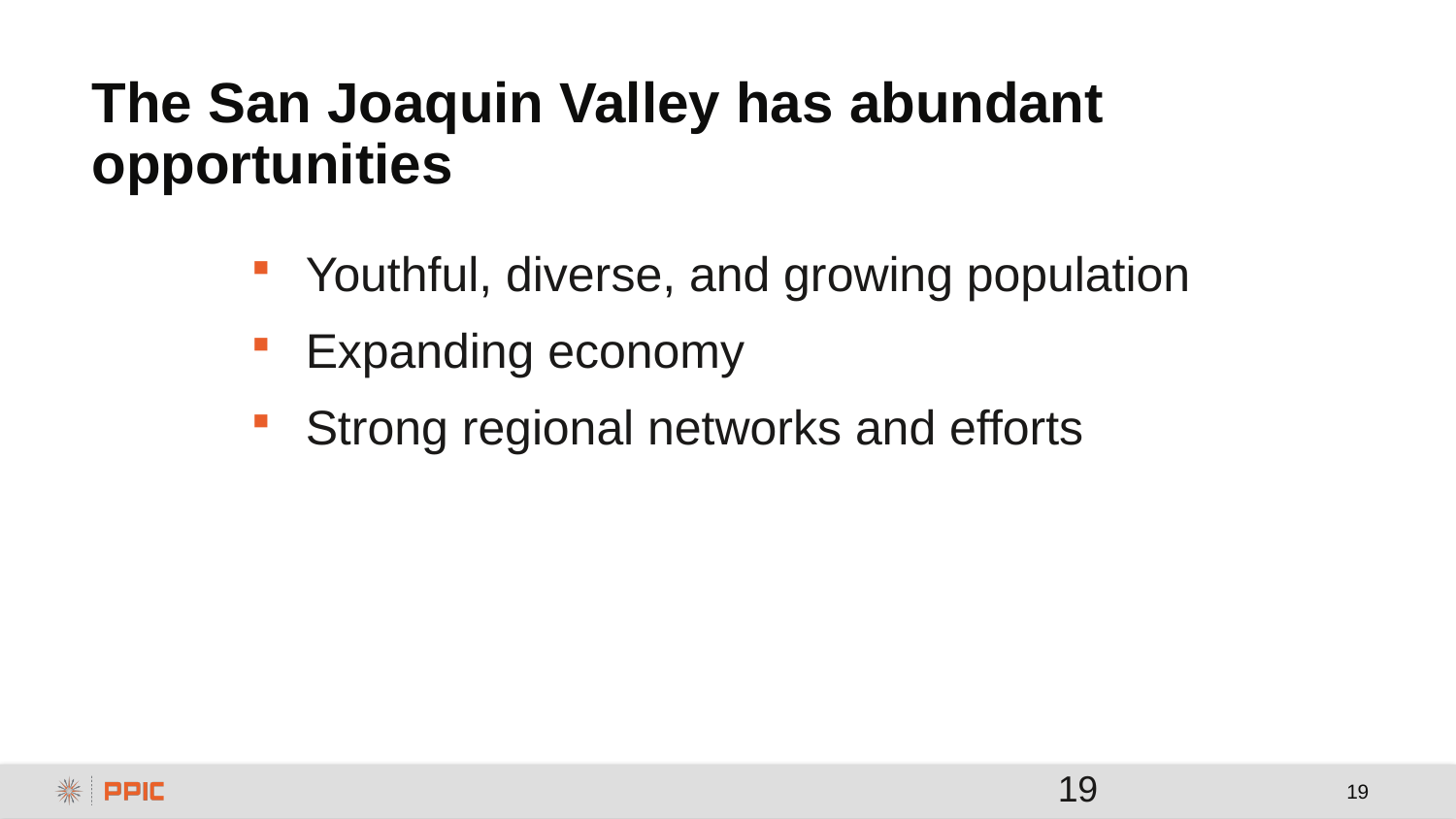

# The San Joaquin Valley has abundant opportunities
Youthful, diverse, and growing population
Expanding economy
Strong regional networks and efforts
19